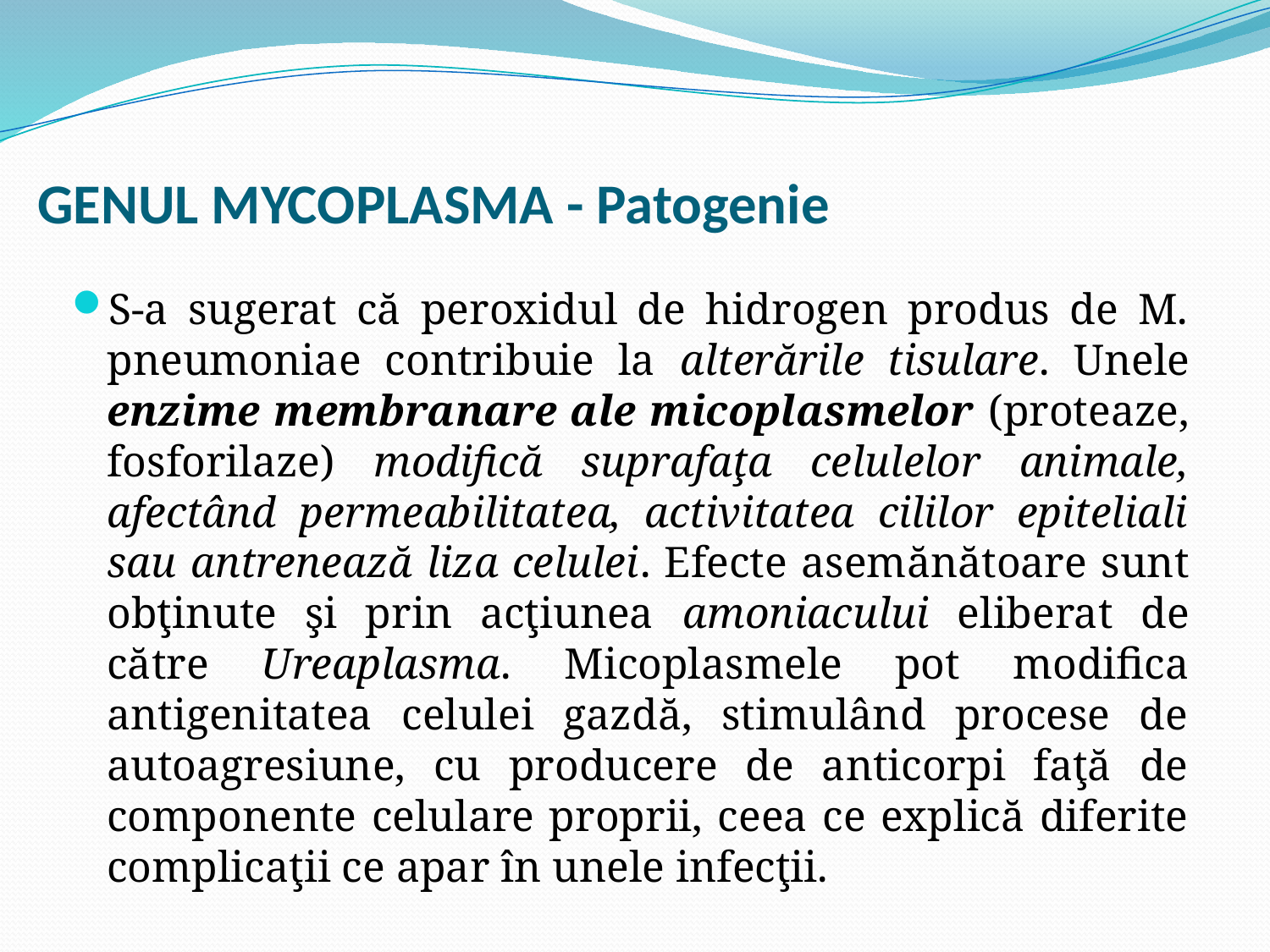

# GENUL MYCOPLASMA - Patogenie
S-a sugerat că peroxidul de hidrogen produs de M. pneumoniae contribuie la alterările tisulare. Unele enzime membranare ale micoplasmelor (proteaze, fosforilaze) modifică suprafaţa celulelor animale, afectând permeabilitatea, activitatea cililor epiteliali sau antrenează liza celulei. Efecte asemănătoare sunt obţinute şi prin acţiunea amoniacului eliberat de către Ureaplasma. Micoplasmele pot modifica antigenitatea celulei gazdă, stimulând procese de autoagresiune, cu producere de anticorpi faţă de componente celulare proprii, ceea ce explică diferite complicaţii ce apar în unele infecţii.